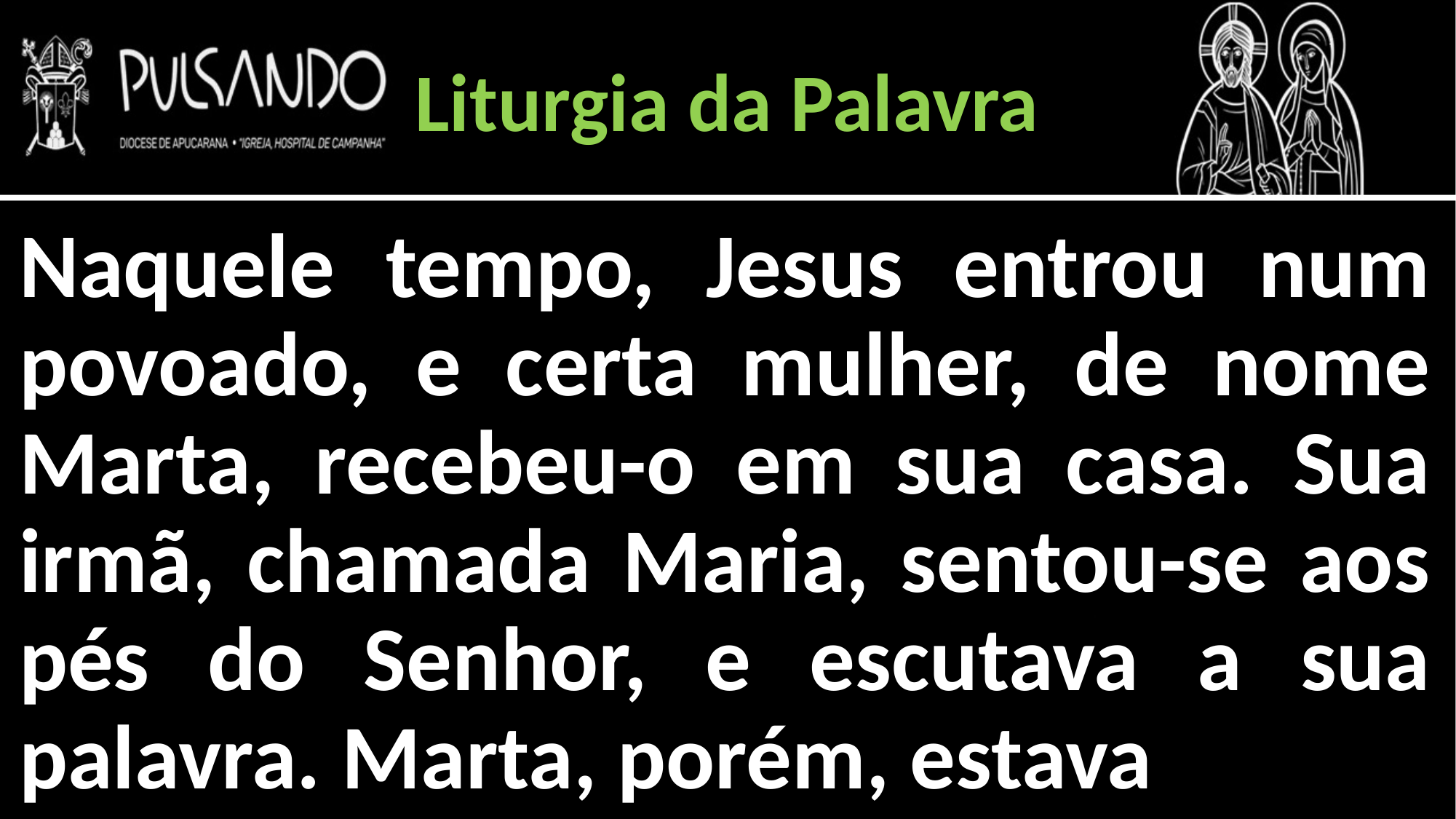

Liturgia da Palavra
Naquele tempo, Jesus entrou num povoado, e certa mulher, de nome Marta, recebeu-o em sua casa. Sua irmã, chamada Maria, sentou-se aos pés do Senhor, e escutava a sua palavra. Marta, porém, estava